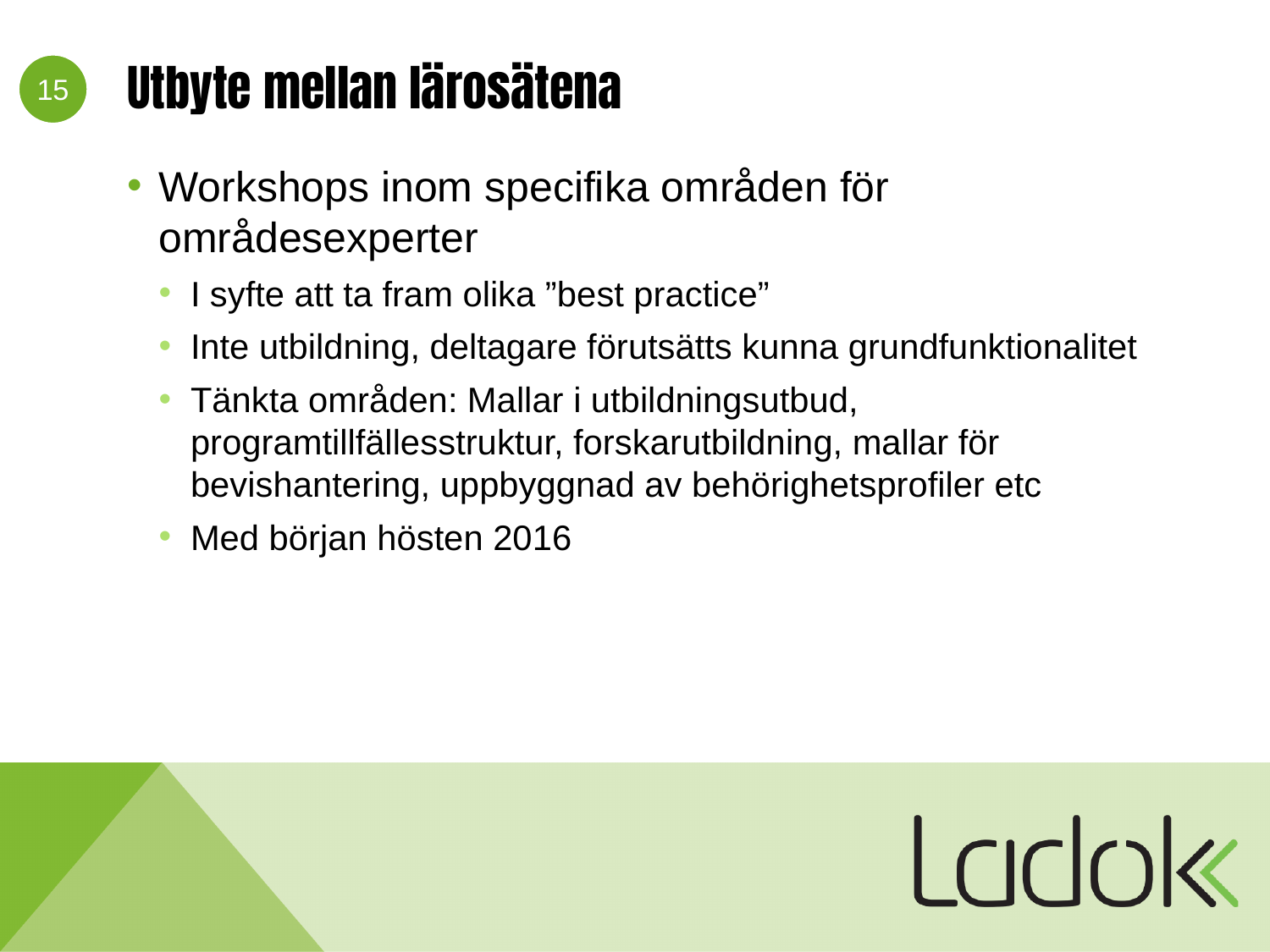

# Utbyte mellan lärosätena
Workshops inom specifika områden för områdesexperter
I syfte att ta fram olika ”best practice”
Inte utbildning, deltagare förutsätts kunna grundfunktionalitet
Tänkta områden: Mallar i utbildningsutbud, programtillfällesstruktur, forskarutbildning, mallar för bevishantering, uppbyggnad av behörighetsprofiler etc
Med början hösten 2016